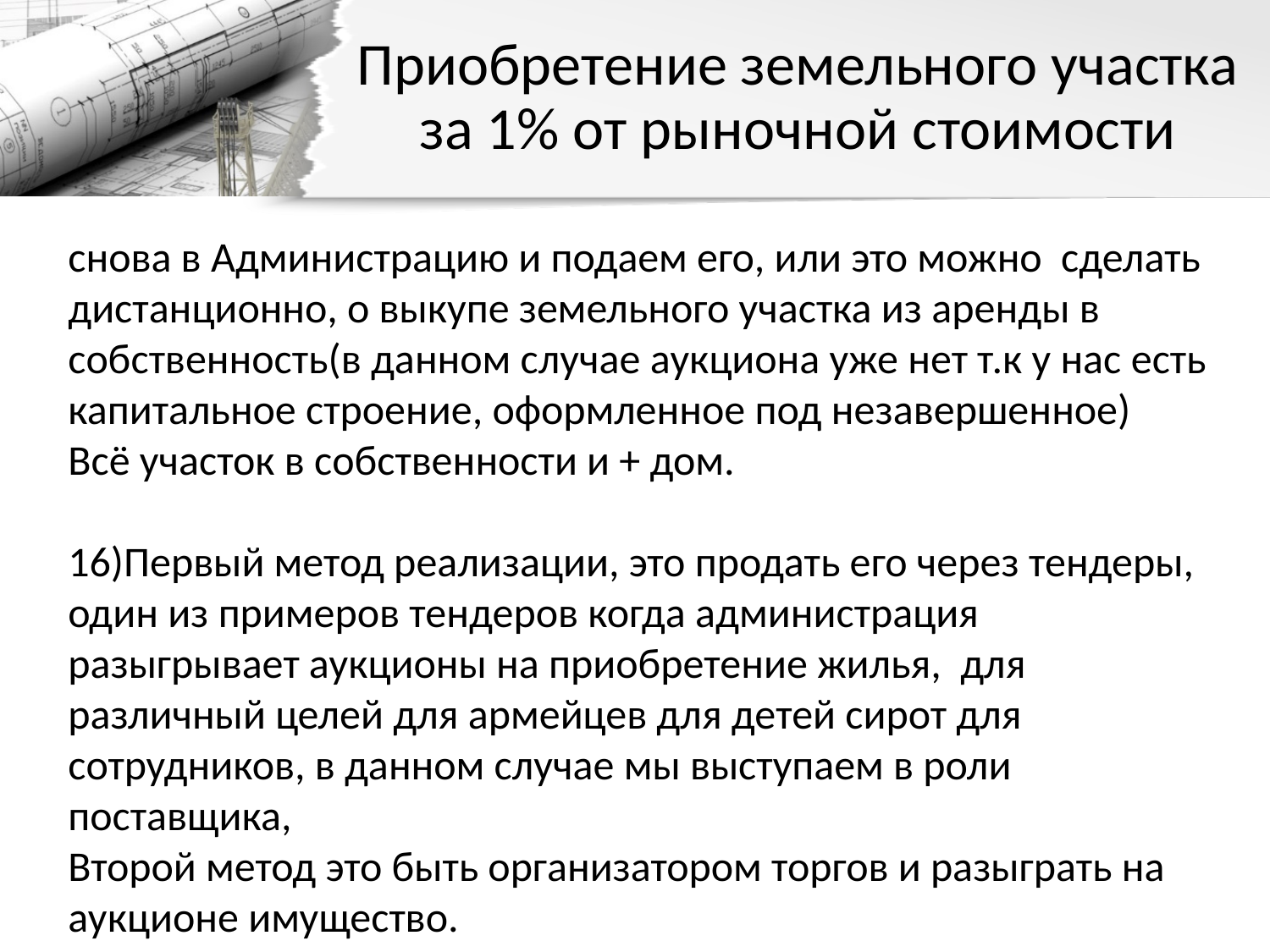

# Приобретение земельного участка за 1% от рыночной стоимости
снова в Администрацию и подаем его, или это можно  сделать дистанционно, о выкупе земельного участка из аренды в собственность(в данном случае аукциона уже нет т.к у нас есть капитальное строение, оформленное под незавершенное)
Всё участок в собственности и + дом.

16)Первый метод реализации, это продать его через тендеры, один из примеров тендеров когда администрация разыгрывает аукционы на приобретение жилья,  для различный целей для армейцев для детей сирот для сотрудников, в данном случае мы выступаем в роли поставщика,
Второй метод это быть организатором торгов и разыграть на аукционе имущество.